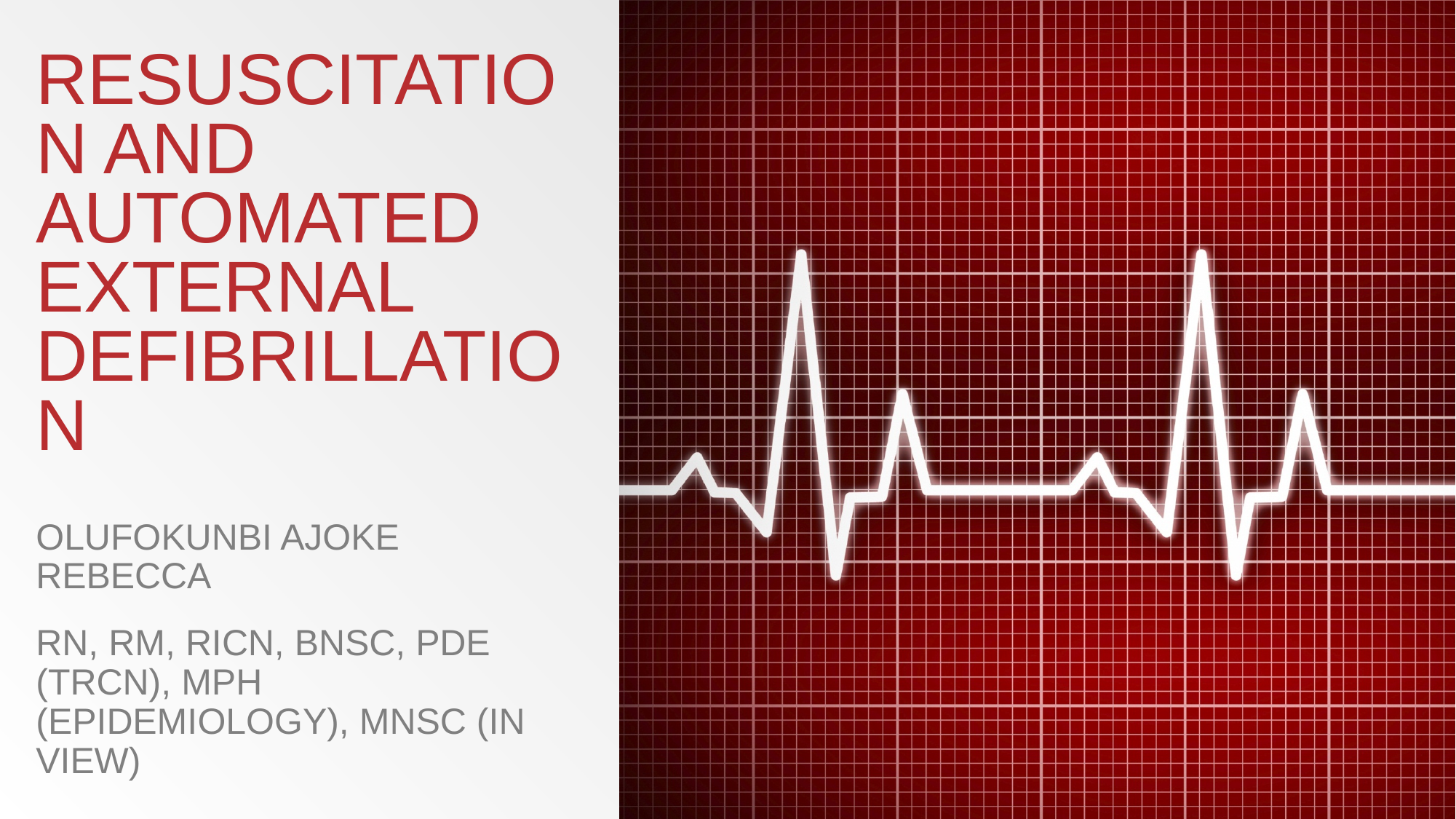

# RESUSCITATION AND AUTOMATED EXTERNAL DEFIBRILLATION
OLUFOKUNBI AJOKE REBECCA
RN, RM, RICN, BNSc, PDE (TRCN), MPH (Epidemiology), MNSc (in view)